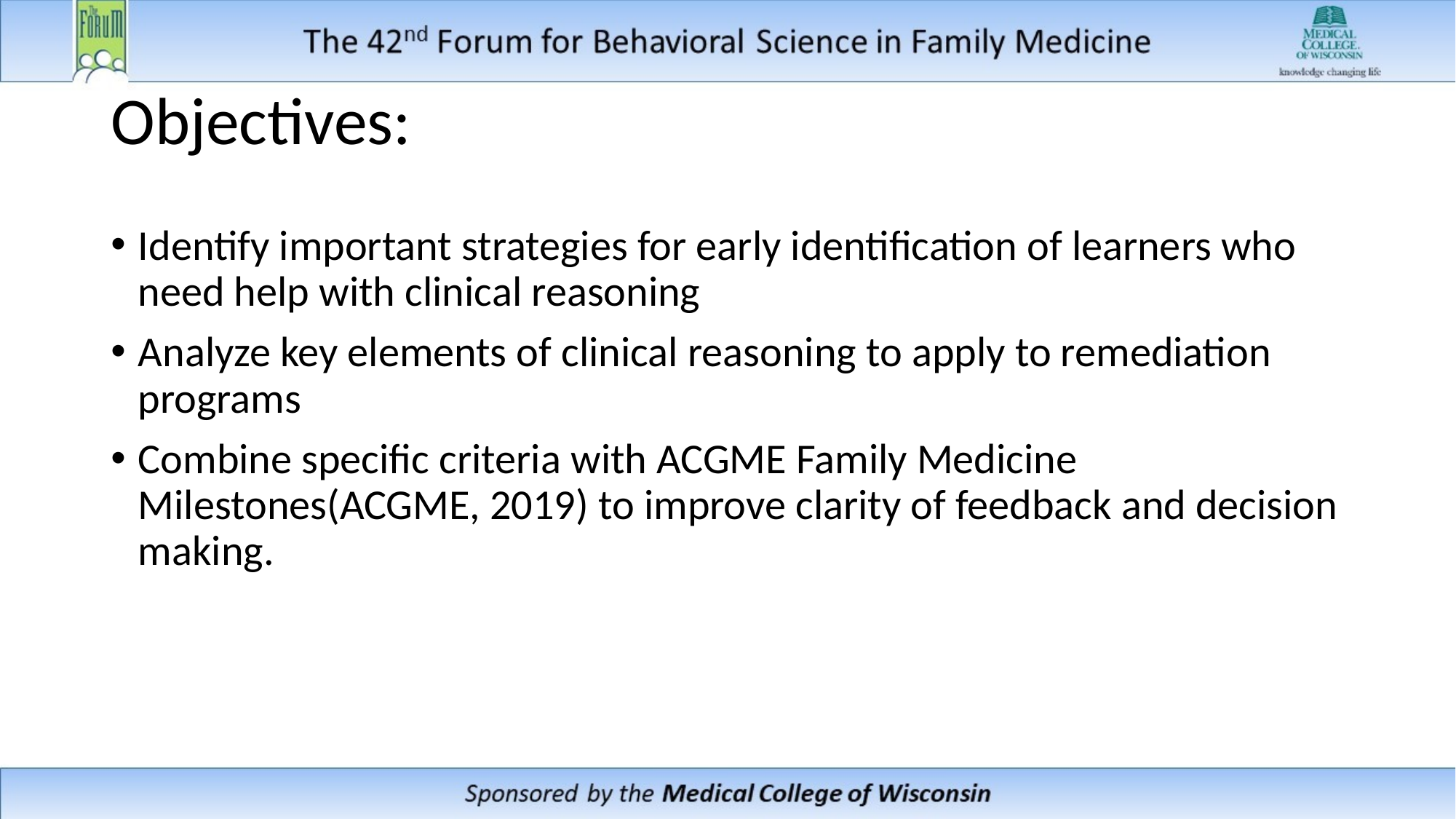

# Objectives:
Identify important strategies for early identification of learners who need help with clinical reasoning
Analyze key elements of clinical reasoning to apply to remediation programs
Combine specific criteria with ACGME Family Medicine Milestones(ACGME, 2019) to improve clarity of feedback and decision making.